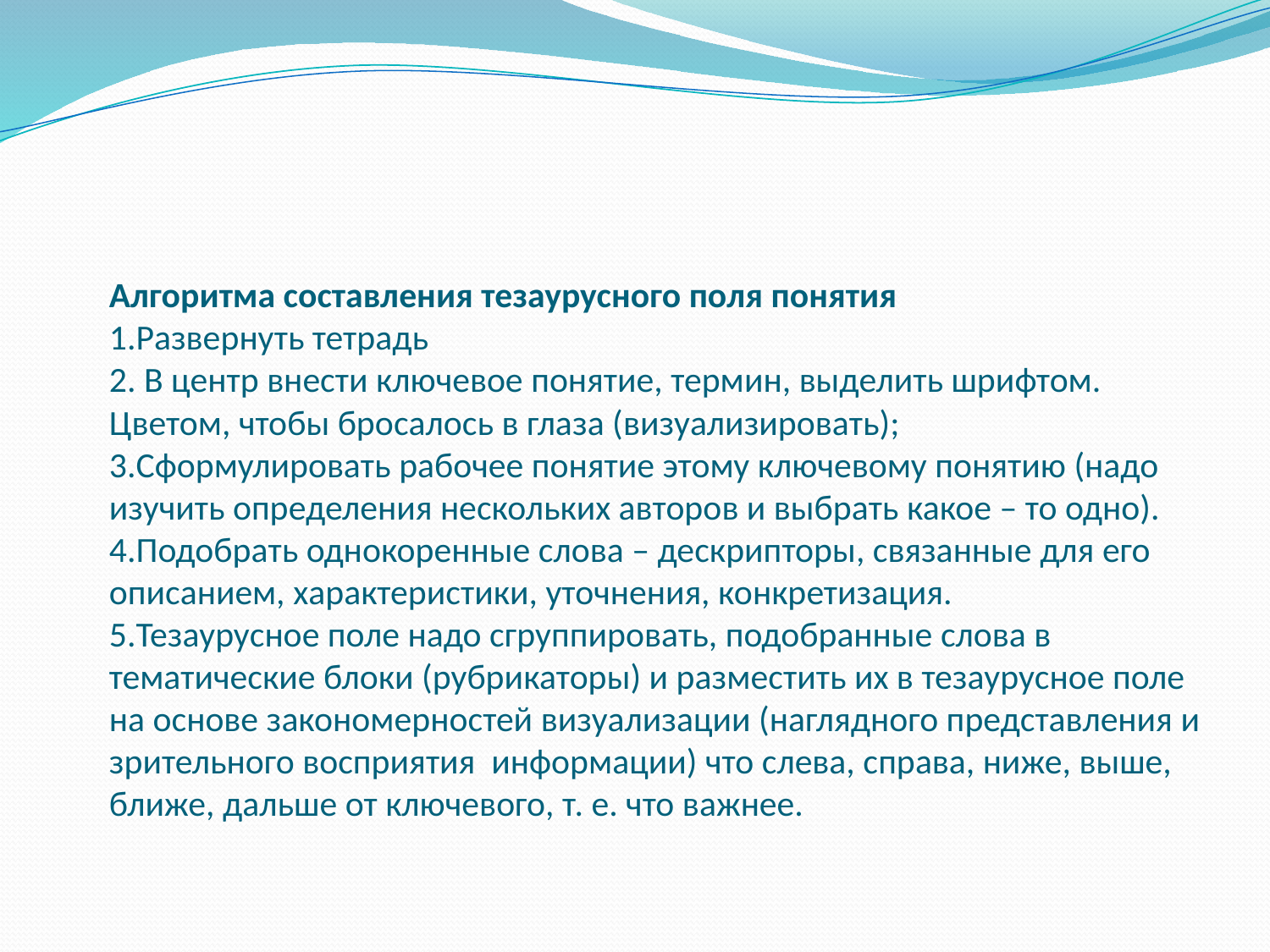

# Алгоритма составления тезаурусного поля понятия 1.Развернуть тетрадь 2. В центр внести ключевое понятие, термин, выделить шрифтом. Цветом, чтобы бросалось в глаза (визуализировать); 3.Сформулировать рабочее понятие этому ключевому понятию (надо изучить определения нескольких авторов и выбрать какое – то одно). 4.Подобрать однокоренные слова – дескрипторы, связанные для его описанием, характеристики, уточнения, конкретизация. 5.Тезаурусное поле надо сгруппировать, подобранные слова в тематические блоки (рубрикаторы) и разместить их в тезаурусное поле на основе закономерностей визуализации (наглядного представления и зрительного восприятия  информации) что слева, справа, ниже, выше, ближе, дальше от ключевого, т. е. что важнее.